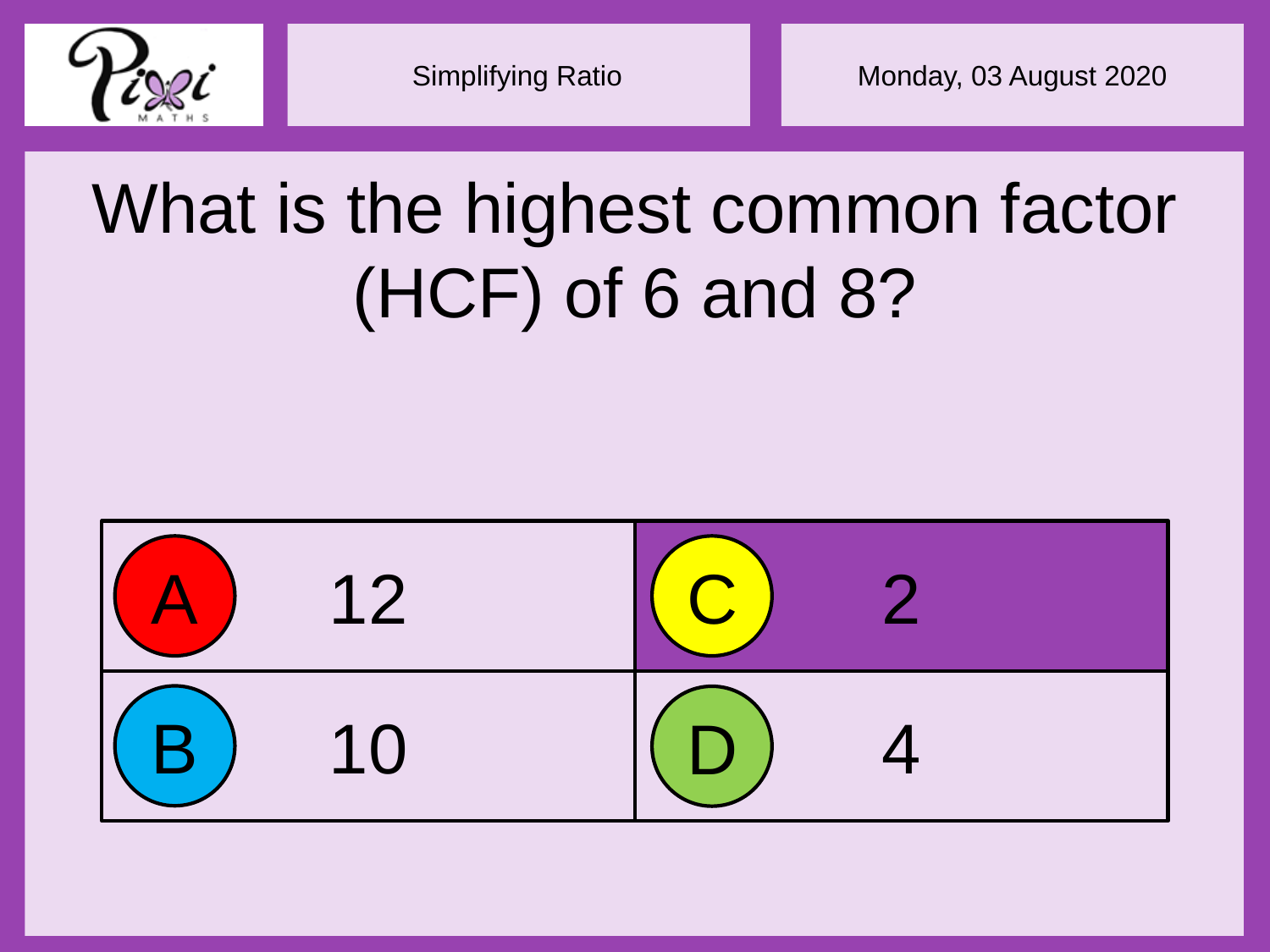

What is the highest common factor (HCF) of 6 and 8?
12
2
A
C
10
4
B
D